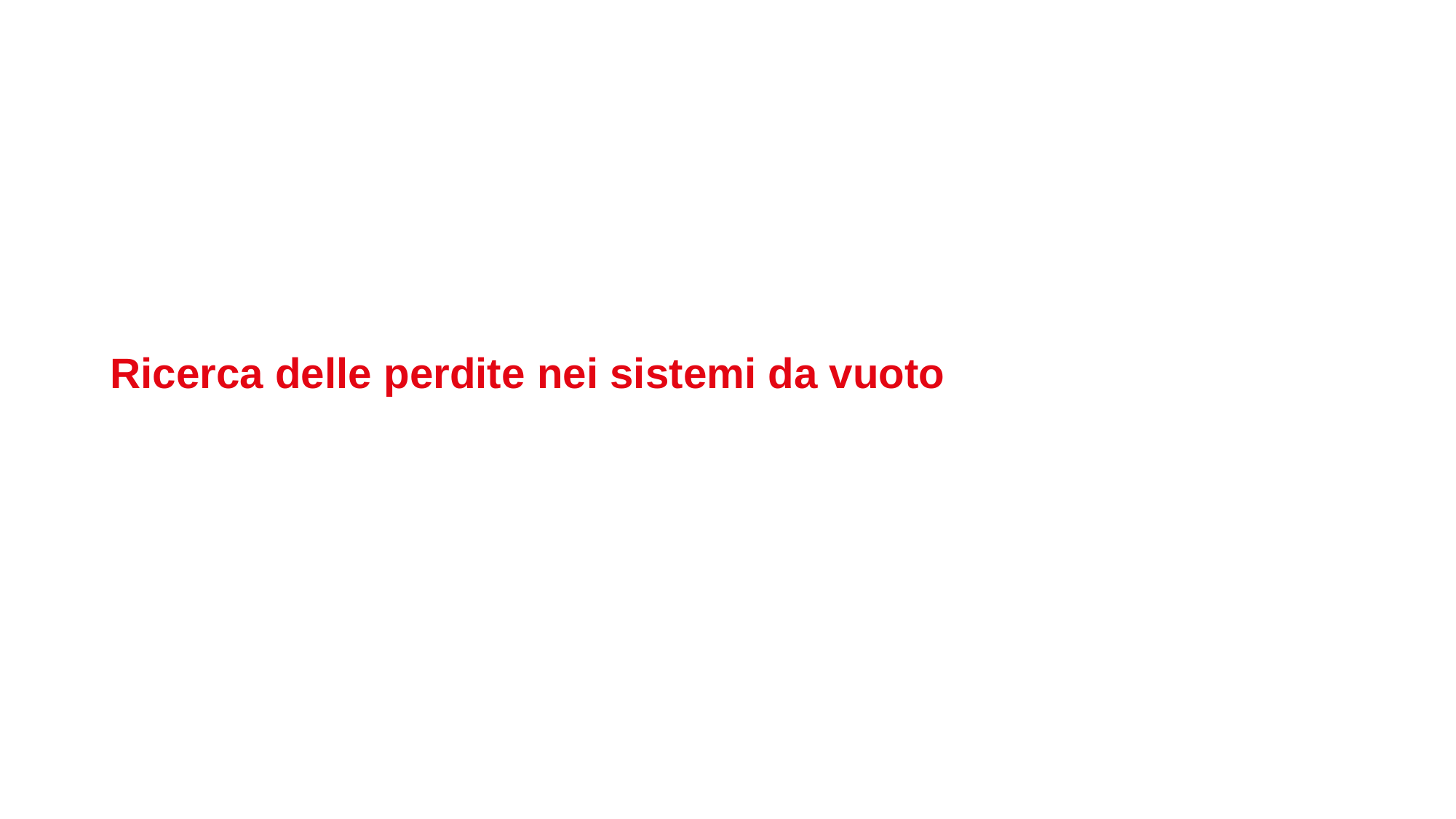

# Ricerca delle perdite nei sistemi da vuoto